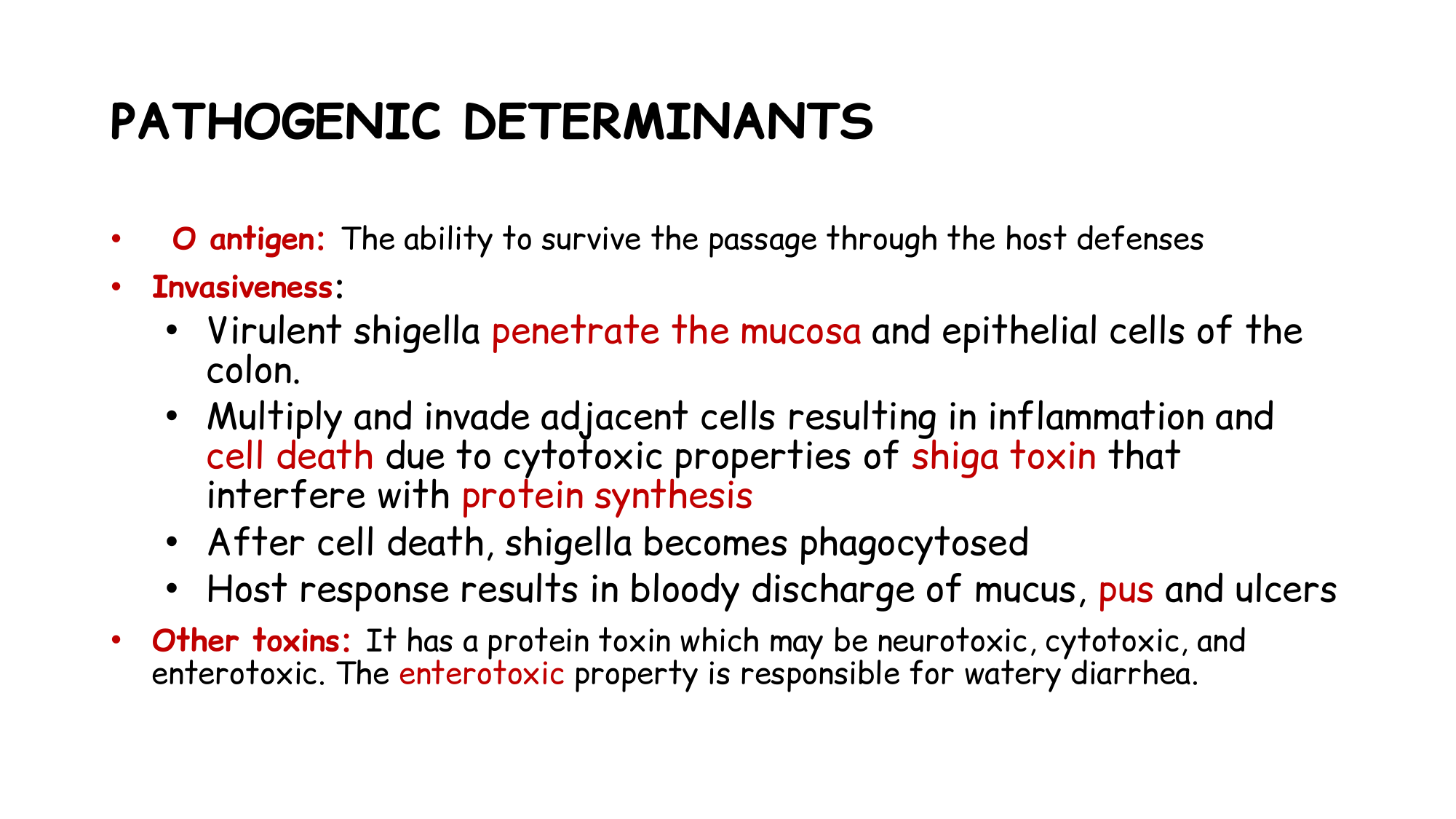

# PATHOGENIC DETERMINANTS
O antigen: The ability to survive the passage through the host defenses
Invasiveness:
Virulent shigella penetrate the mucosa and epithelial cells of the colon.
Multiply and invade adjacent cells resulting in inflammation and cell death due to cytotoxic properties of shiga toxin that interfere with protein synthesis
After cell death, shigella becomes phagocytosed
Host response results in bloody discharge of mucus, pus and ulcers
Other toxins: It has a protein toxin which may be neurotoxic, cytotoxic, and enterotoxic. The enterotoxic property is responsible for watery diarrhea.